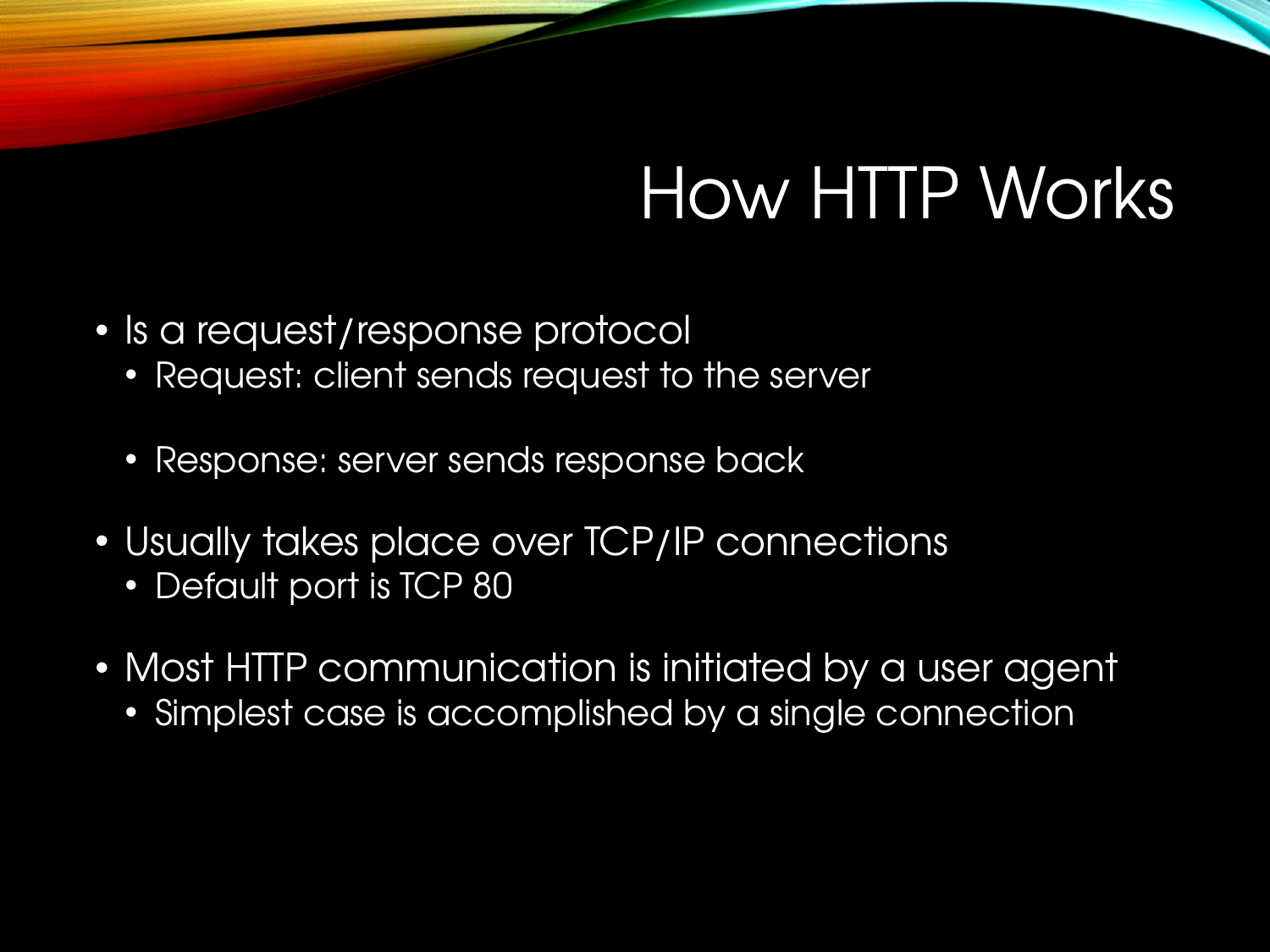

How HTTP Works
Is a request/response protocol
Request: client sends request to the server

Response: server sends response back

Usually takes place over TCP/IP connections
Default port is TCP 80

Most HTTP communication is initiated by a user agent
Simplest case is accomplished by a single connection